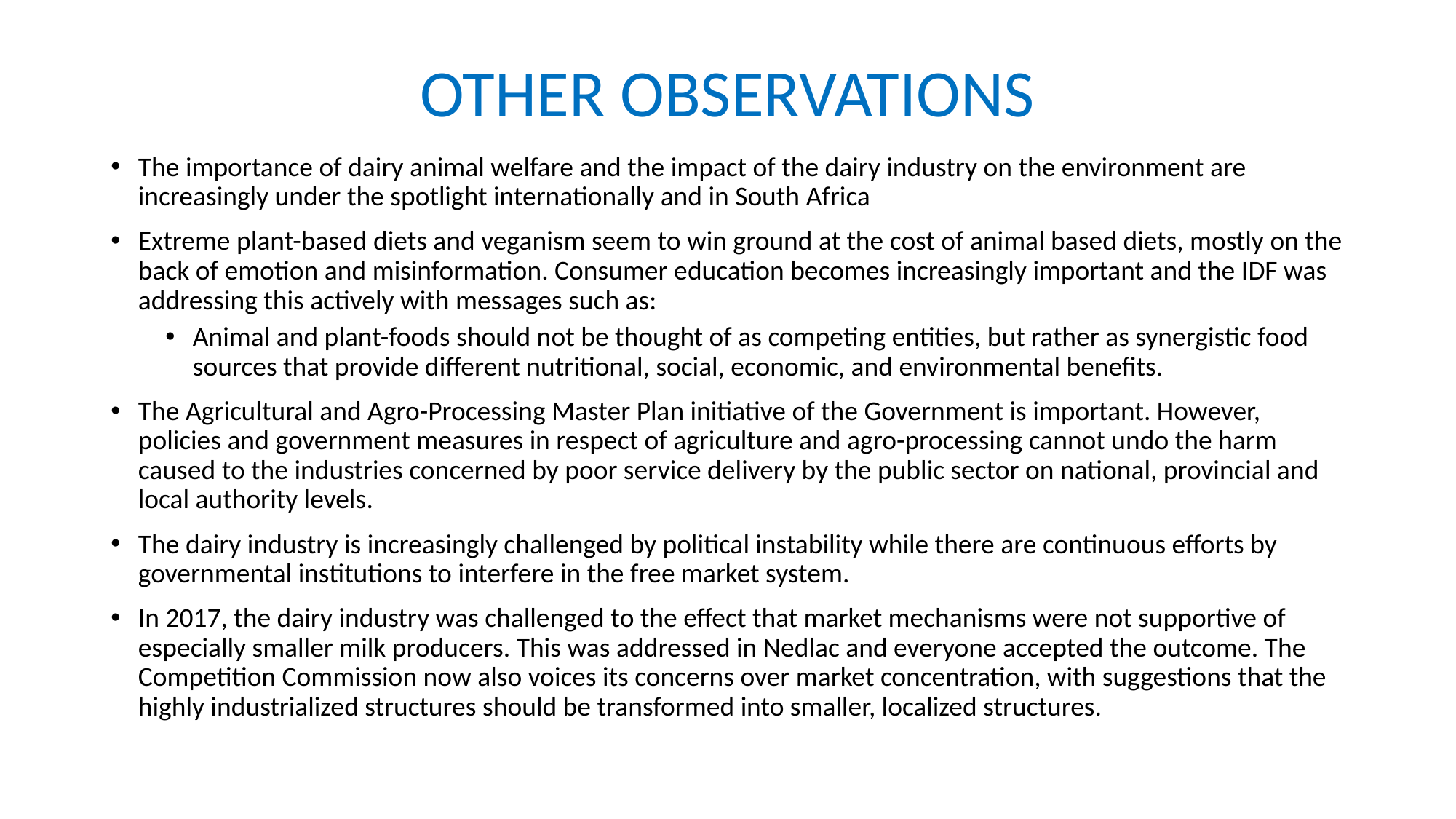

# OTHER OBSERVATIONS
The importance of dairy animal welfare and the impact of the dairy industry on the environment are increasingly under the spotlight internationally and in South Africa
Extreme plant-based diets and veganism seem to win ground at the cost of animal based diets, mostly on the back of emotion and misinformation. Consumer education becomes increasingly important and the IDF was addressing this actively with messages such as:
Animal and plant-foods should not be thought of as competing entities, but rather as synergistic food sources that provide different nutritional, social, economic, and environmental benefits.
The Agricultural and Agro-Processing Master Plan initiative of the Government is important. However, policies and government measures in respect of agriculture and agro-processing cannot undo the harm caused to the industries concerned by poor service delivery by the public sector on national, provincial and local authority levels.
The dairy industry is increasingly challenged by political instability while there are continuous efforts by governmental institutions to interfere in the free market system.
In 2017, the dairy industry was challenged to the effect that market mechanisms were not supportive of especially smaller milk producers. This was addressed in Nedlac and everyone accepted the outcome. The Competition Commission now also voices its concerns over market concentration, with suggestions that the highly industrialized structures should be transformed into smaller, localized structures.